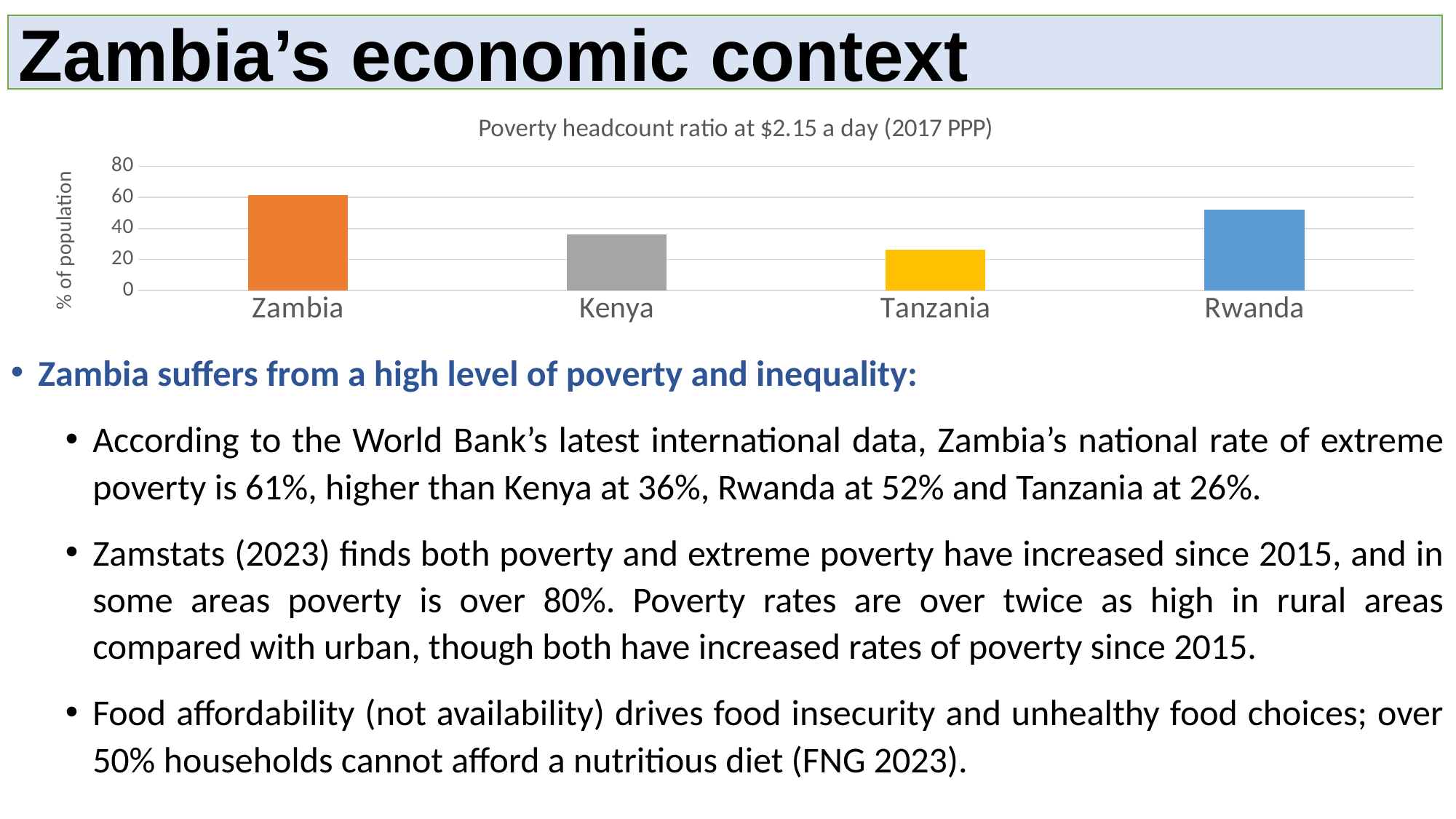

Zambia’s economic context

### Chart:

| Category | Poverty headcount ratio at $2.15 a day (2017 PPP) |
|---|---|
| Zambia | 61.4 |
| Kenya | 36.1 |
| Tanzania | 26.4 |
| Rwanda | 52.0 |
Zambia suffers from a high level of poverty and inequality:
According to the World Bank’s latest international data, Zambia’s national rate of extreme poverty is 61%, higher than Kenya at 36%, Rwanda at 52% and Tanzania at 26%.
Zamstats (2023) finds both poverty and extreme poverty have increased since 2015, and in some areas poverty is over 80%. Poverty rates are over twice as high in rural areas compared with urban, though both have increased rates of poverty since 2015.
Food affordability (not availability) drives food insecurity and unhealthy food choices; over 50% households cannot afford a nutritious diet (FNG 2023).